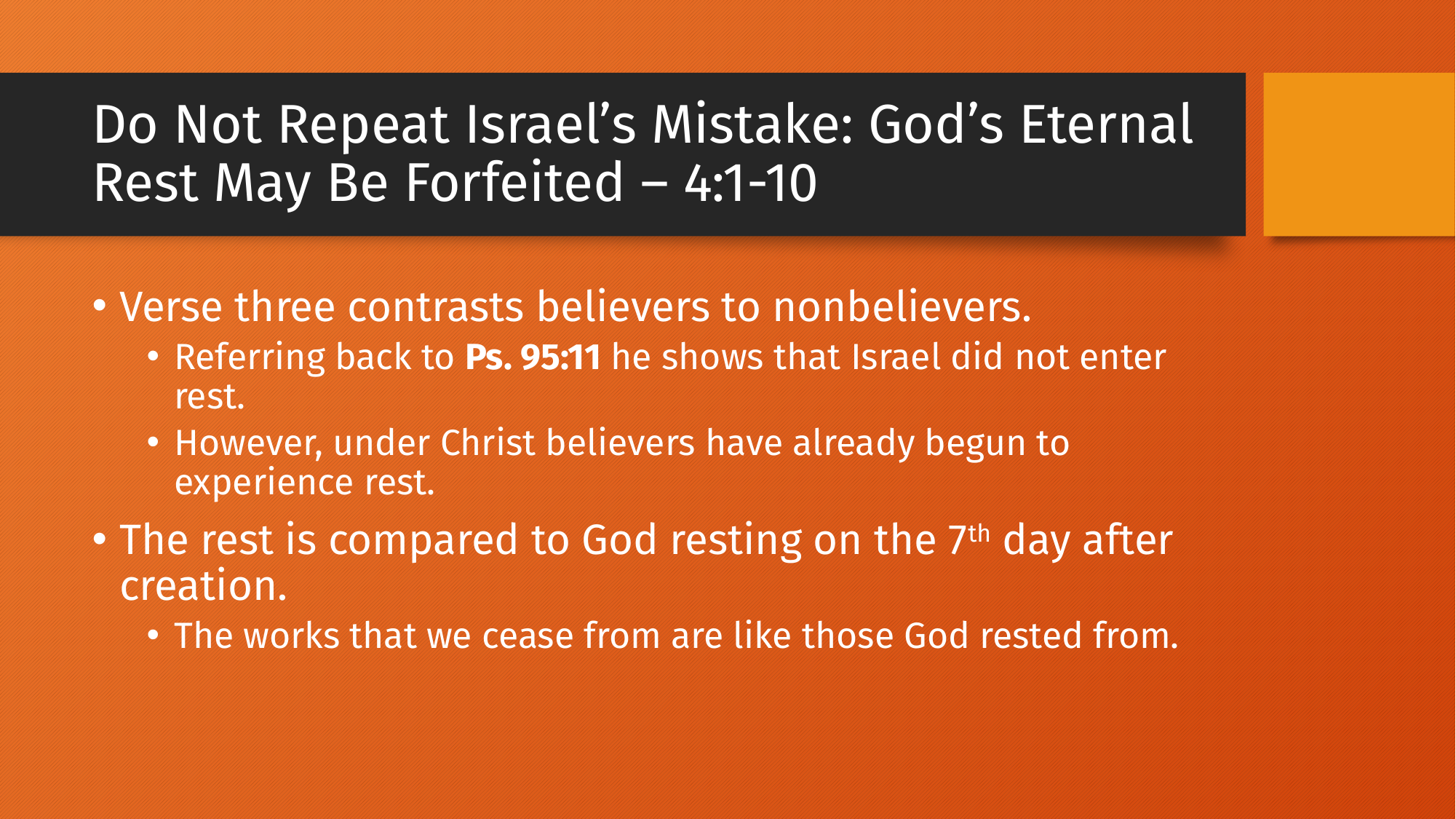

# Do Not Repeat Israel’s Mistake: God’s Eternal Rest May Be Forfeited – 4:1-10
Verse three contrasts believers to nonbelievers.
Referring back to Ps. 95:11 he shows that Israel did not enter rest.
However, under Christ believers have already begun to experience rest.
The rest is compared to God resting on the 7th day after creation.
The works that we cease from are like those God rested from.